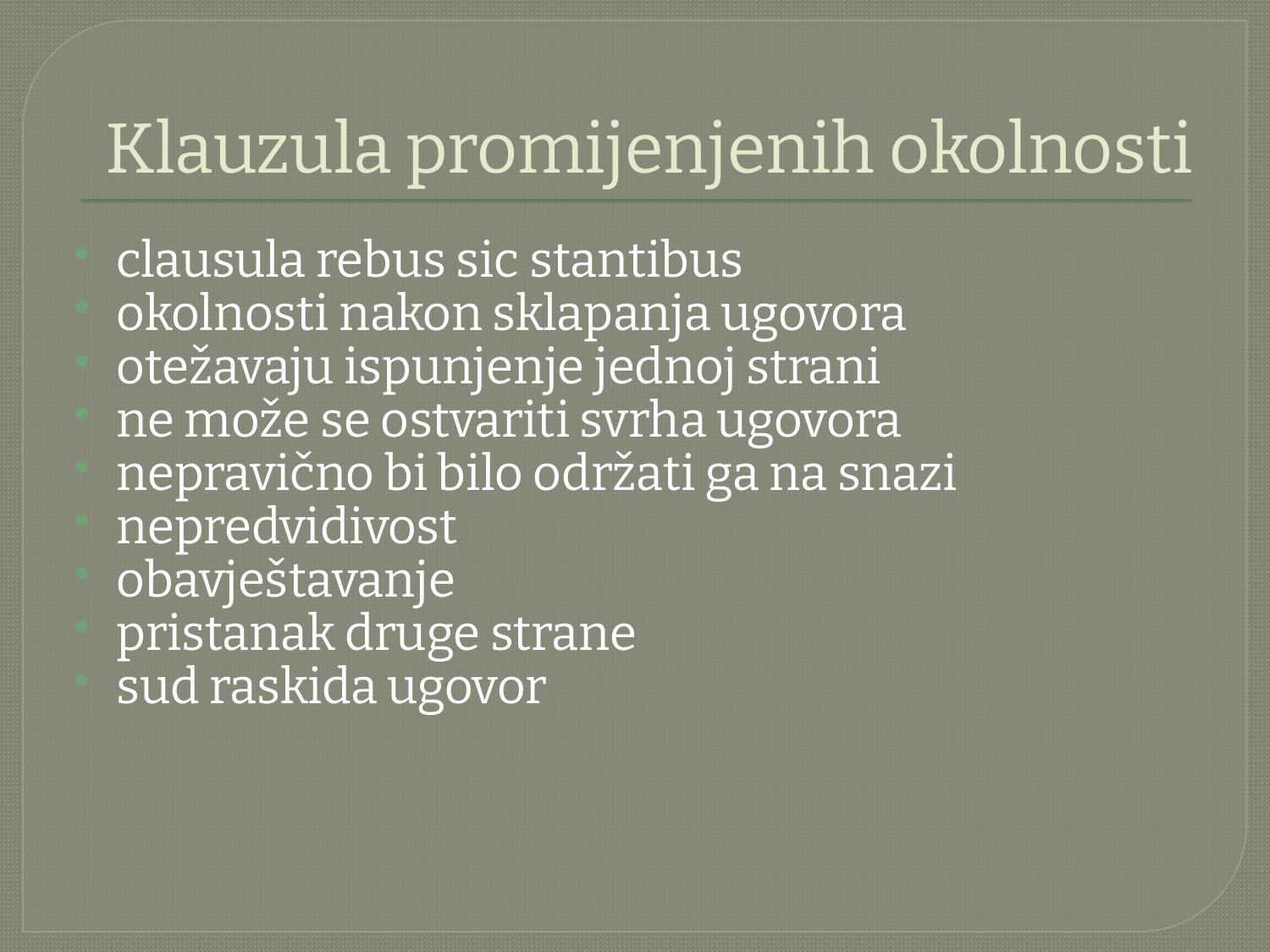

# Klauzula promijenjenih okolnosti
clausula rebus sic stantibus
okolnosti nakon sklapanja ugovora
otežavaju ispunjenje jednoj strani
ne može se ostvariti svrha ugovora
nepravično bi bilo održati ga na snazi
nepredvidivost
obavještavanje
pristanak druge strane
sud raskida ugovor